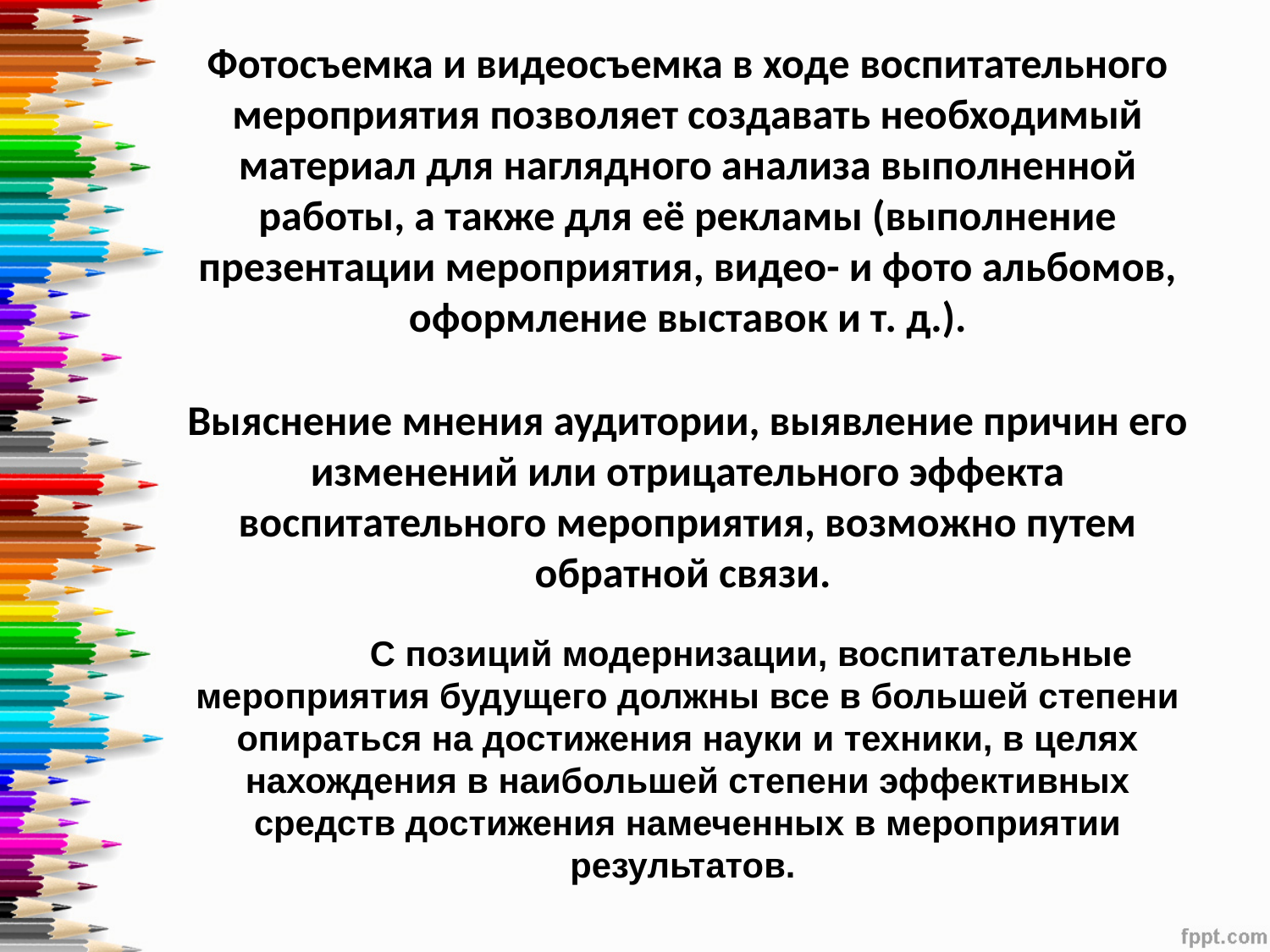

Фотосъемка и видеосъемка в ходе воспитательного мероприятия позволяет создавать необходимый материал для наглядного анализа выполненной работы, а также для её рекламы (выполнение презентации мероприятия, видео- и фото альбомов, оформление выставок и т. д.).

Выяснение мнения аудитории, выявление причин его изменений или отрицательного эффекта воспитательного мероприятия, возможно путем обратной связи.
	С позиций модернизации, воспитательные мероприятия будущего должны все в большей степени опираться на достижения науки и техники, в целях нахождения в наибольшей степени эффективных средств достижения намеченных в мероприятии результатов.